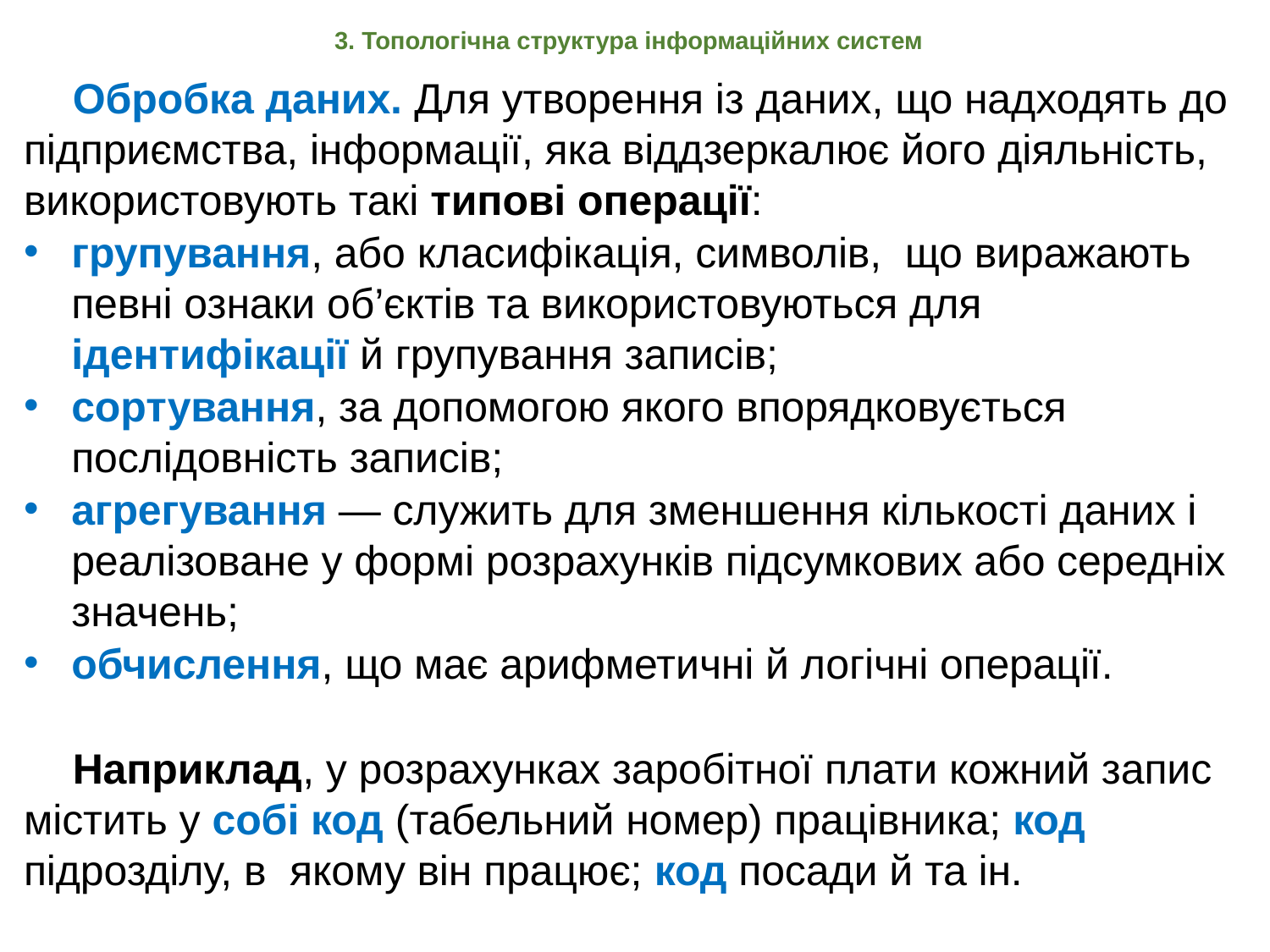

3. Топологічна структура інформаційних систем
Обробка даних. Для утворення із даних, що надходять до підприємства, інформації, яка віддзеркалює його діяльність, використовують такі типові операції:
групування, або класифікація, символів,  що виражають певні ознаки об’єктів та використовуються для ідентифікації й групування записів;
сортування, за допомогою якого впорядковується послідовність записів;
агрегування — служить для зменшення кількості даних і реалізоване у формі розрахунків підсумкових або середніх значень;
обчислення, що має арифметичні й логічні операції.

Наприклад, у розрахунках заробітної плати кожний запис містить у собі код (табельний номер) працівника; код підрозділу, в  якому він працює; код посади й та ін.